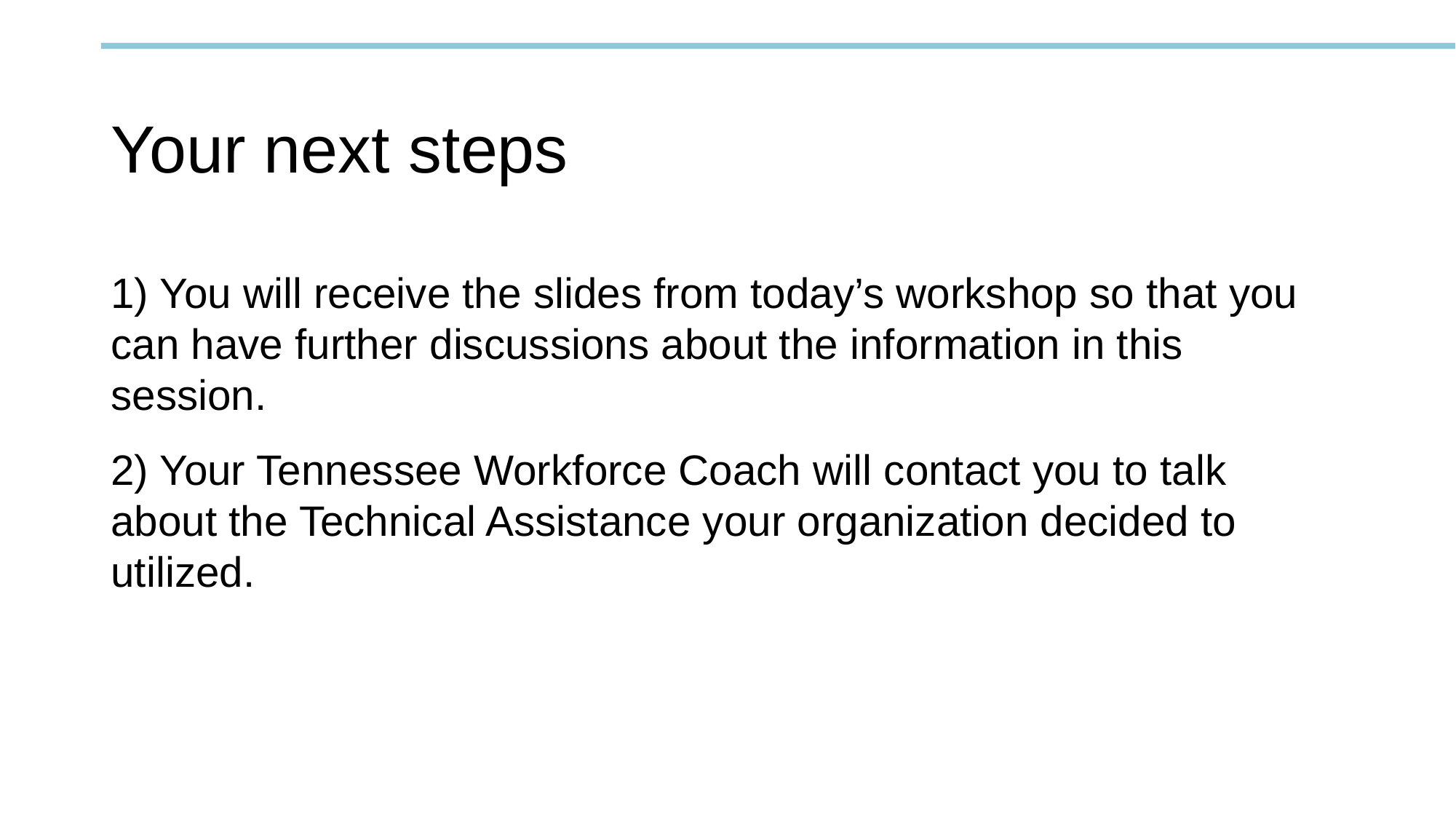

# Your next steps

1) You will receive the slides from today’s workshop so that you can have further discussions about the information in this session.
2) Your Tennessee Workforce Coach will contact you to talk about the Technical Assistance your organization decided to utilized.